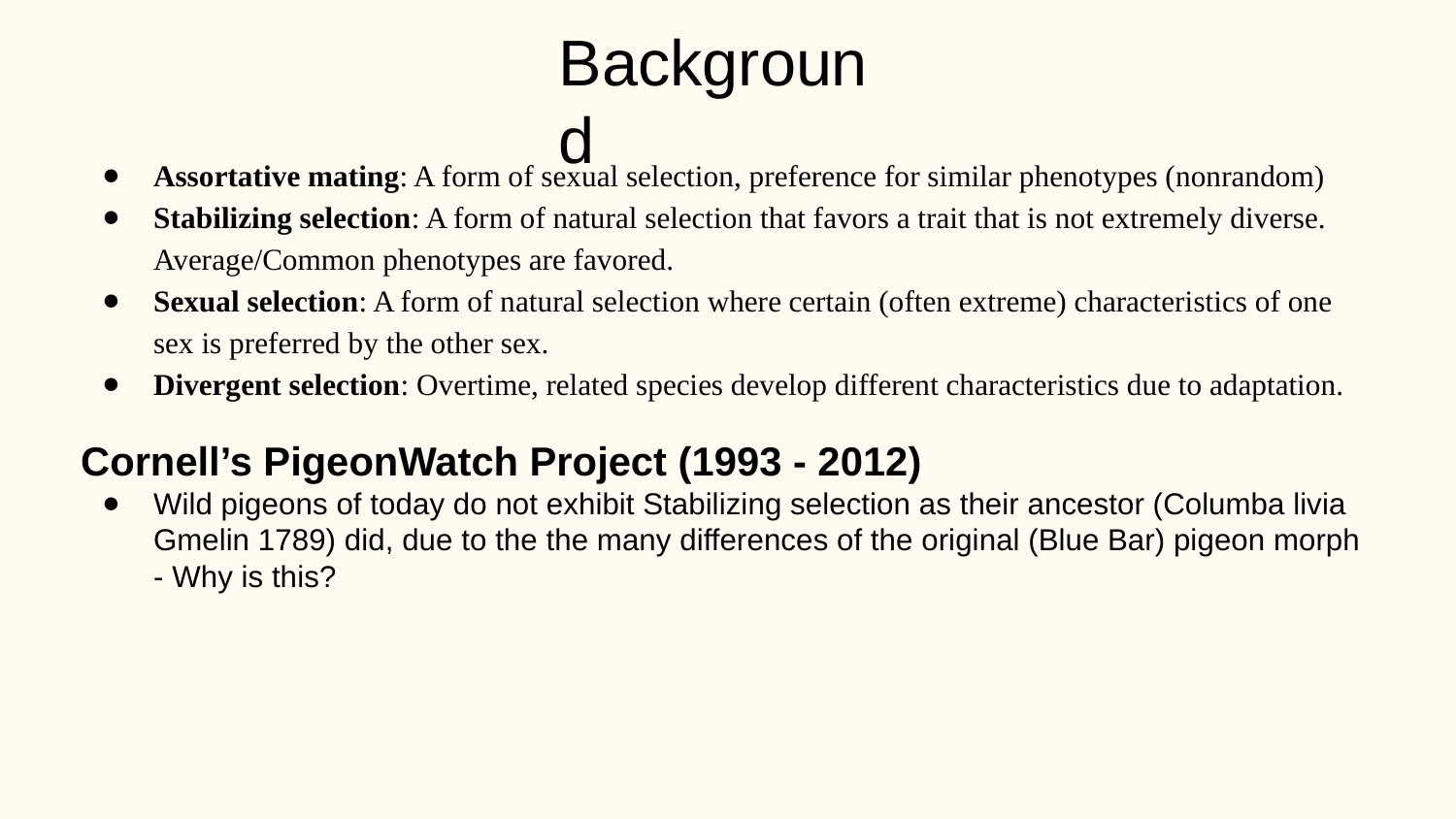

Background
Assortative mating: A form of sexual selection, preference for similar phenotypes (nonrandom)
Stabilizing selection: A form of natural selection that favors a trait that is not extremely diverse. Average/Common phenotypes are favored.
Sexual selection: A form of natural selection where certain (often extreme) characteristics of one sex is preferred by the other sex.
Divergent selection: Overtime, related species develop different characteristics due to adaptation.

Cornell’s PigeonWatch Project (1993 - 2012)
Wild pigeons of today do not exhibit Stabilizing selection as their ancestor (Columba livia Gmelin 1789) did, due to the the many differences of the original (Blue Bar) pigeon morph - Why is this?